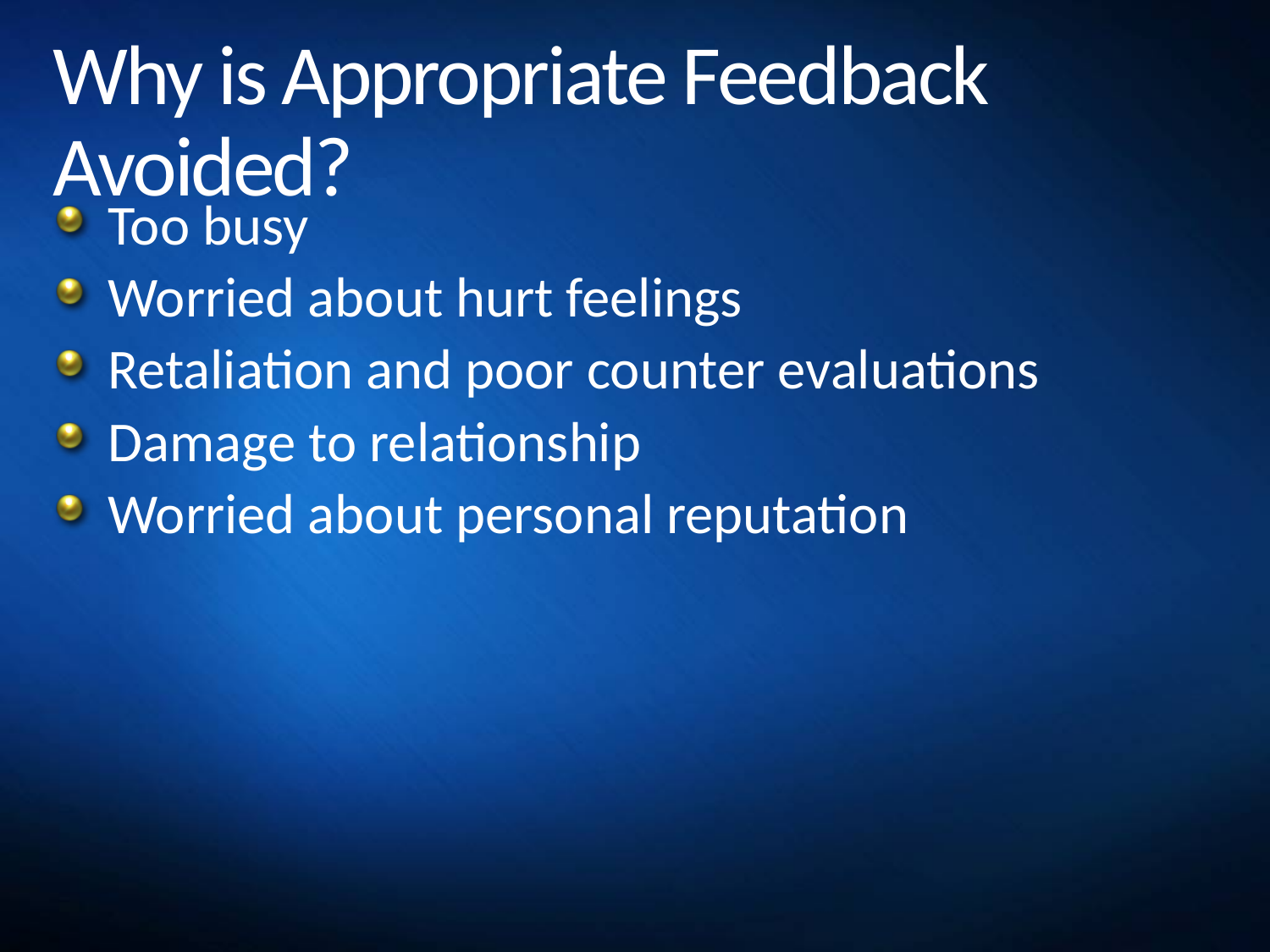

# Why is Appropriate Feedback Avoided?
Too busy
Worried about hurt feelings
Retaliation and poor counter evaluations
Damage to relationship
Worried about personal reputation